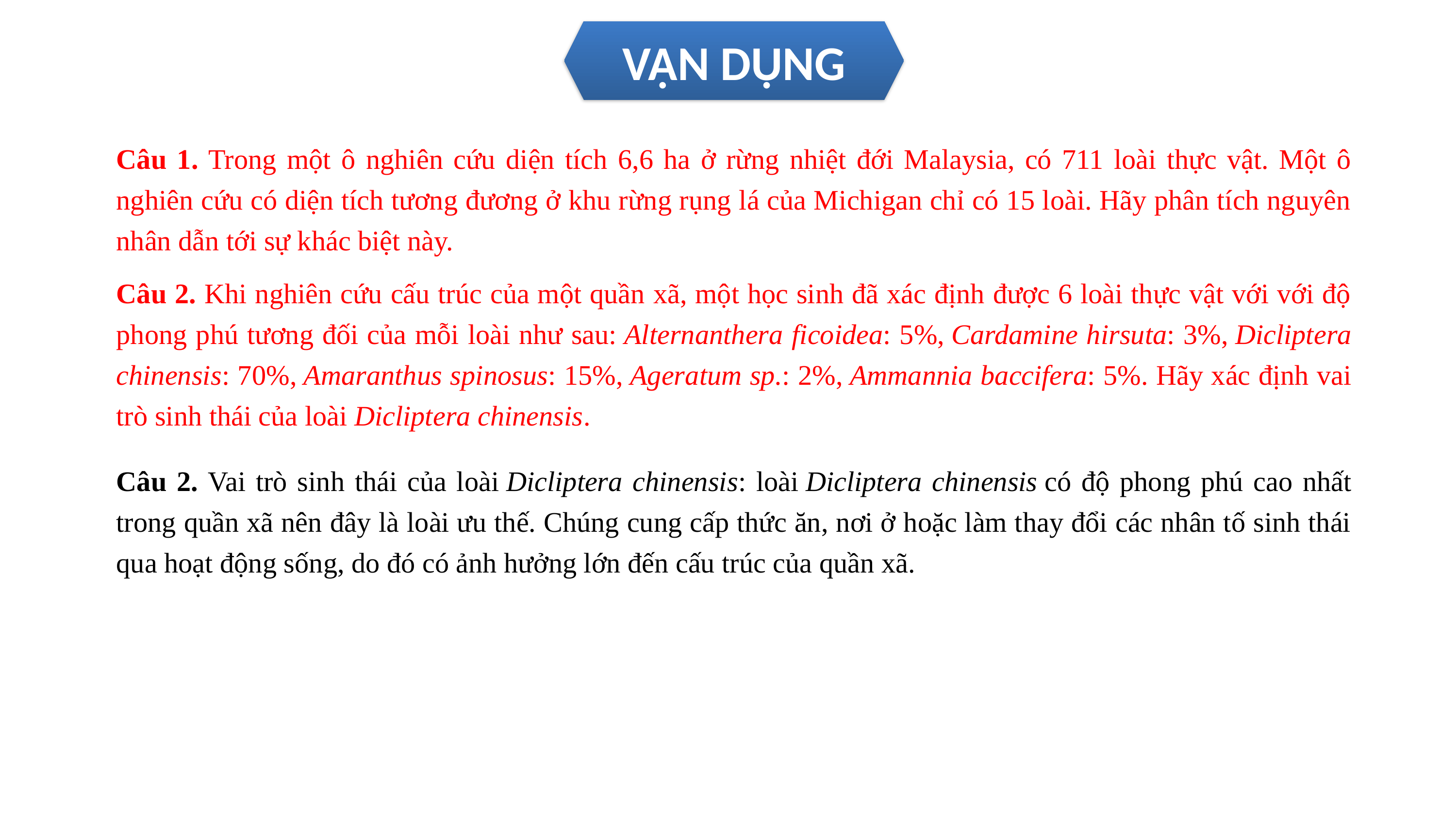

VẬN DỤNG
Câu 1. Trong một ô nghiên cứu diện tích 6,6 ha ở rừng nhiệt đới Malaysia, có 711 loài thực vật. Một ô nghiên cứu có diện tích tương đương ở khu rừng rụng lá của Michigan chỉ có 15 loài. Hãy phân tích nguyên nhân dẫn tới sự khác biệt này.
Câu 2. Khi nghiên cứu cấu trúc của một quần xã, một học sinh đã xác định được 6 loài thực vật với với độ phong phú tương đối của mỗi loài như sau: Alternanthera ficoidea: 5%, Cardamine hirsuta: 3%, Dicliptera chinensis: 70%, Amaranthus spinosus: 15%, Ageratum sp.: 2%, Ammannia baccifera: 5%. Hãy xác định vai trò sinh thái của loài Dicliptera chinensis.
Câu 2. Vai trò sinh thái của loài Dicliptera chinensis: loài Dicliptera chinensis có độ phong phú cao nhất trong quần xã nên đây là loài ưu thế. Chúng cung cấp thức ăn, nơi ở hoặc làm thay đổi các nhân tố sinh thái qua hoạt động sống, do đó có ảnh hưởng lớn đến cấu trúc của quần xã.